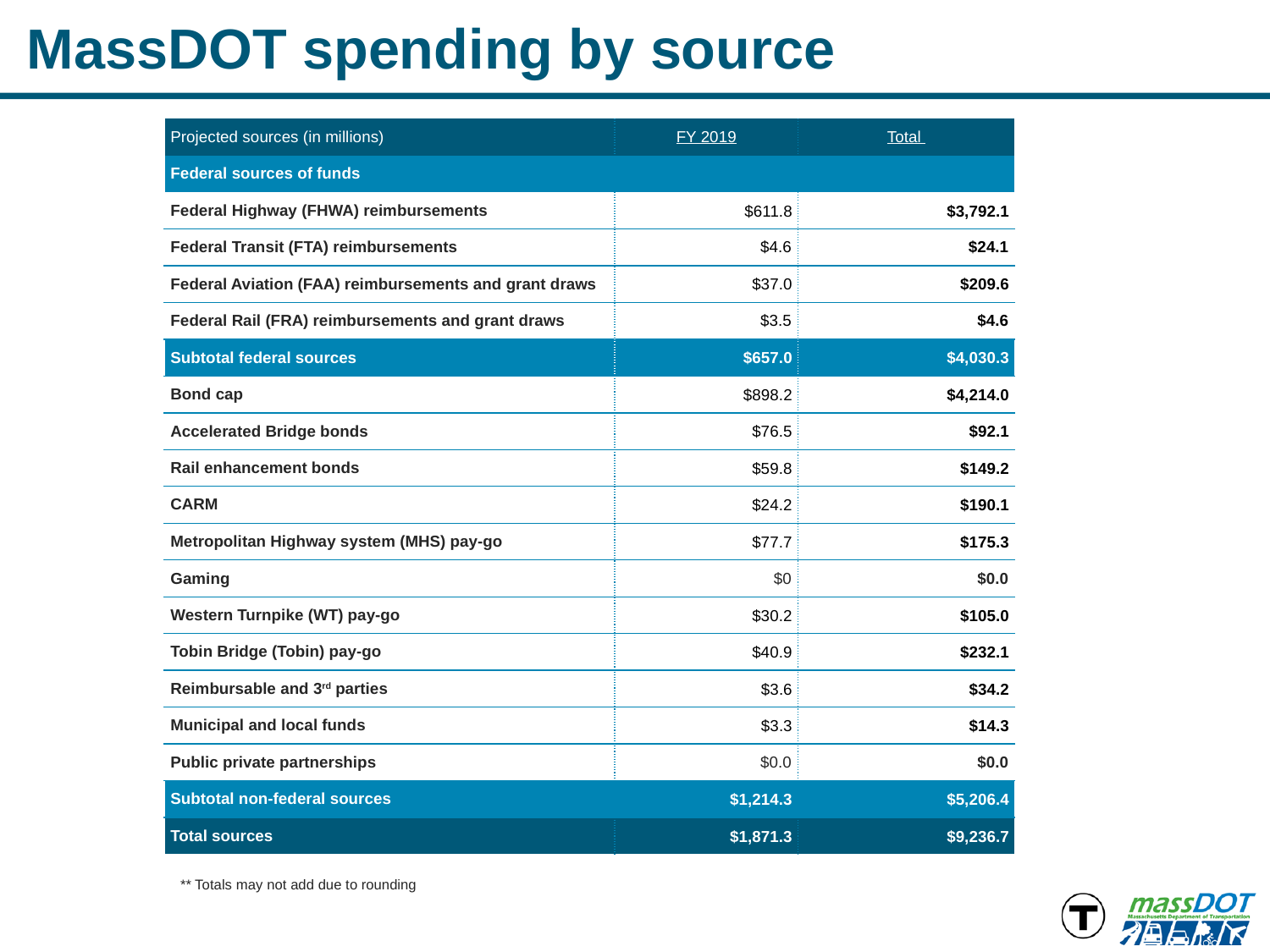

# MassDOT spending by source
| Projected sources (in millions) | FY 2019 | Total |
| --- | --- | --- |
| Federal sources of funds |  |  |
| Federal Highway (FHWA) reimbursements | $611.8 | $3,792.1 |
| Federal Transit (FTA) reimbursements | $4.6 | $24.1 |
| Federal Aviation (FAA) reimbursements and grant draws | $37.0 | $209.6 |
| Federal Rail (FRA) reimbursements and grant draws | $3.5 | $4.6 |
| Subtotal federal sources | $657.0 | $4,030.3 |
| Bond cap | $898.2 | $4,214.0 |
| Accelerated Bridge bonds | $76.5 | $92.1 |
| Rail enhancement bonds | $59.8 | $149.2 |
| CARM | $24.2 | $190.1 |
| Metropolitan Highway system (MHS) pay-go | $77.7 | $175.3 |
| Gaming | $0 | $0.0 |
| Western Turnpike (WT) pay-go | $30.2 | $105.0 |
| Tobin Bridge (Tobin) pay-go | $40.9 | $232.1 |
| Reimbursable and 3rd parties | $3.6 | $34.2 |
| Municipal and local funds | $3.3 | $14.3 |
| Public private partnerships | $0.0 | $0.0 |
| Subtotal non-federal sources | $1,214.3 | $5,206.4 |
| Total sources | $1,871.3 | $9,236.7 |
** Totals may not add due to rounding